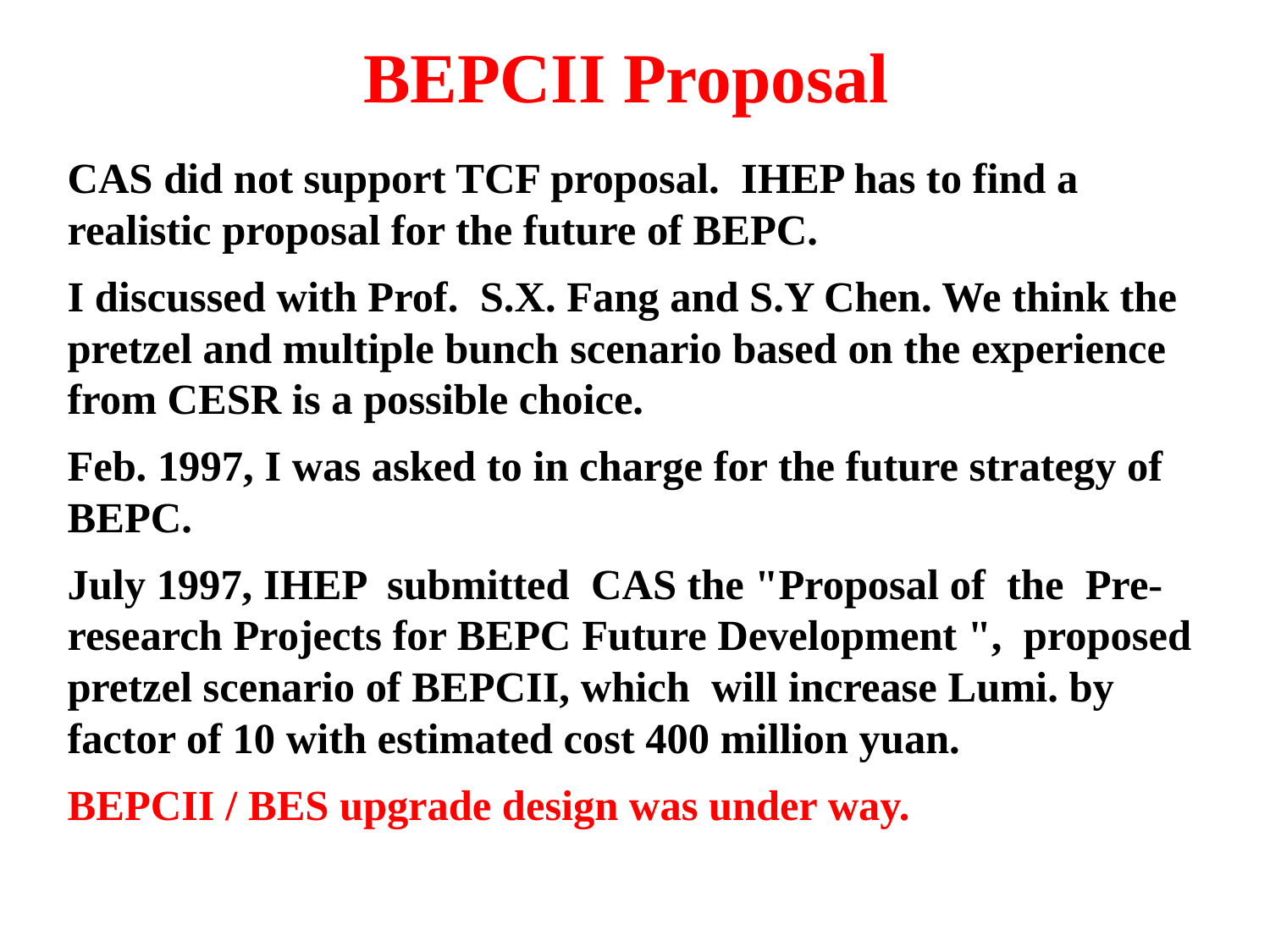

# BEPCII Proposal
CAS did not support TCF proposal.  IHEP has to find a realistic proposal for the future of BEPC.
I discussed with Prof.  S.X. Fang and S.Y Chen. We think the pretzel and multiple bunch scenario based on the experience from CESR is a possible choice.
Feb. 1997, I was asked to in charge for the future strategy of BEPC.
July 1997, IHEP  submitted  CAS the "Proposal of  the  Pre-research Projects for BEPC Future Development ",  proposed  pretzel scenario of BEPCII, which  will increase Lumi. by factor of 10 with estimated cost 400 million yuan.
BEPCII / BES upgrade design was under way.